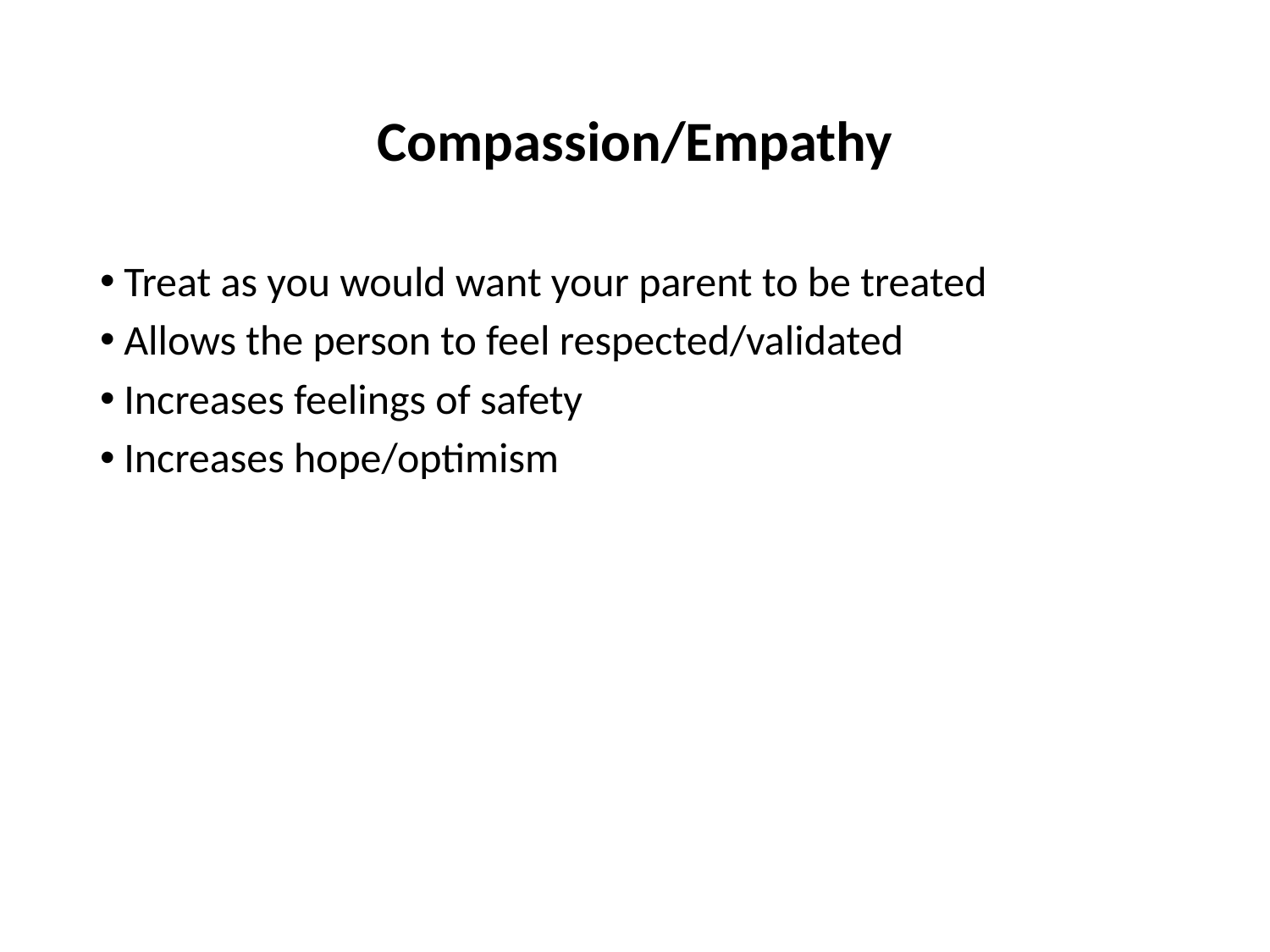

# Compassion/Empathy
Treat as you would want your parent to be treated
Allows the person to feel respected/validated
Increases feelings of safety
Increases hope/optimism